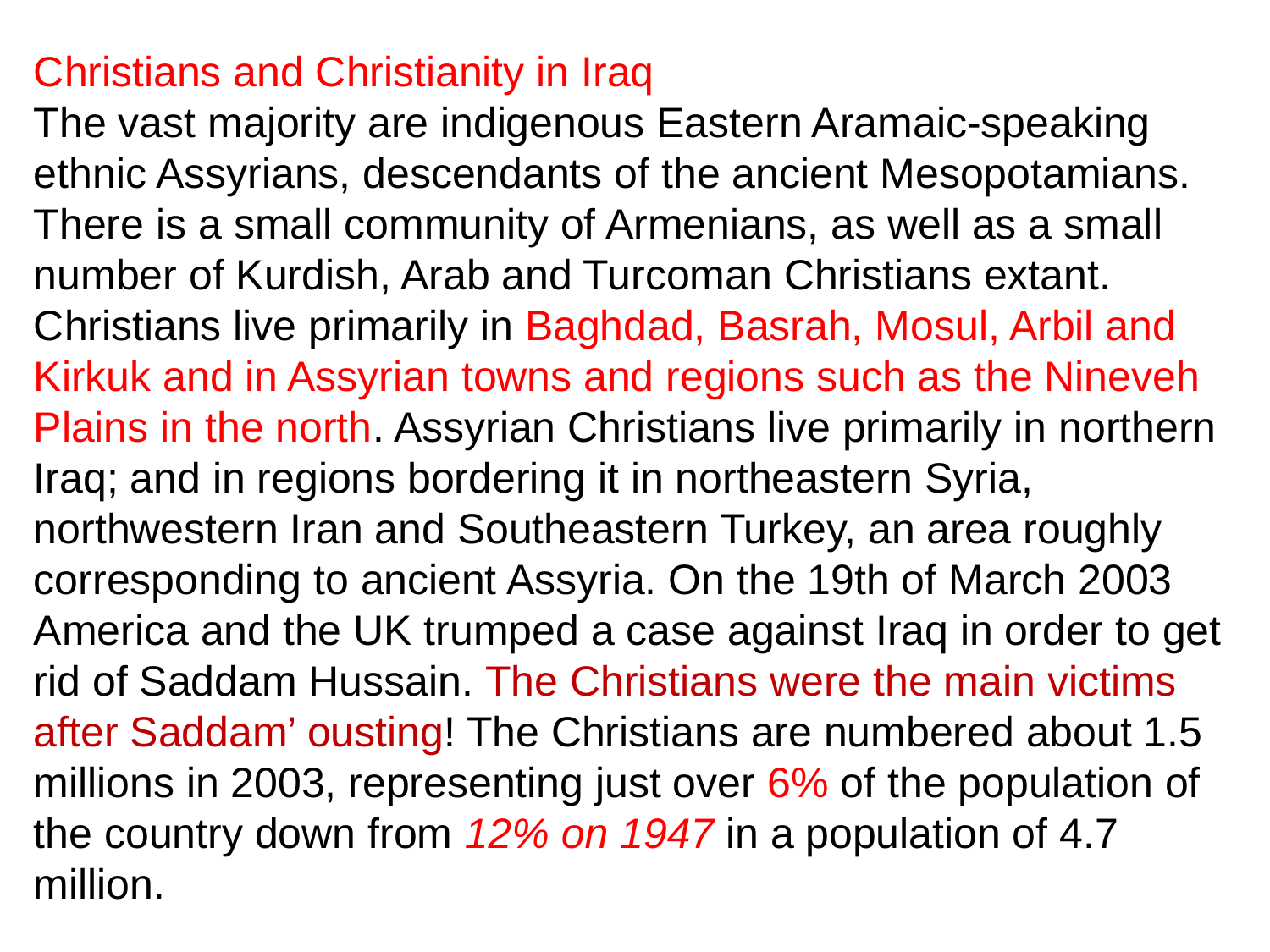

# Christians and Christianity in Iraq The vast majority are indigenous Eastern Aramaic-speaking ethnic Assyrians, descendants of the ancient Mesopotamians. There is a small community of Armenians, as well as a small number of Kurdish, Arab and Turcoman Christians extant. Christians live primarily in Baghdad, Basrah, Mosul, Arbil and Kirkuk and in Assyrian towns and regions such as the Nineveh Plains in the north. Assyrian Christians live primarily in northern Iraq; and in regions bordering it in northeastern Syria, northwestern Iran and Southeastern Turkey, an area roughly corresponding to ancient Assyria. On the 19th of March 2003 America and the UK trumped a case against Iraq in order to get rid of Saddam Hussain. The Christians were the main victims after Saddam’ ousting! The Christians are numbered about 1.5 millions in 2003, representing just over 6% of the population of the country down from 12% on 1947 in a population of 4.7 million.